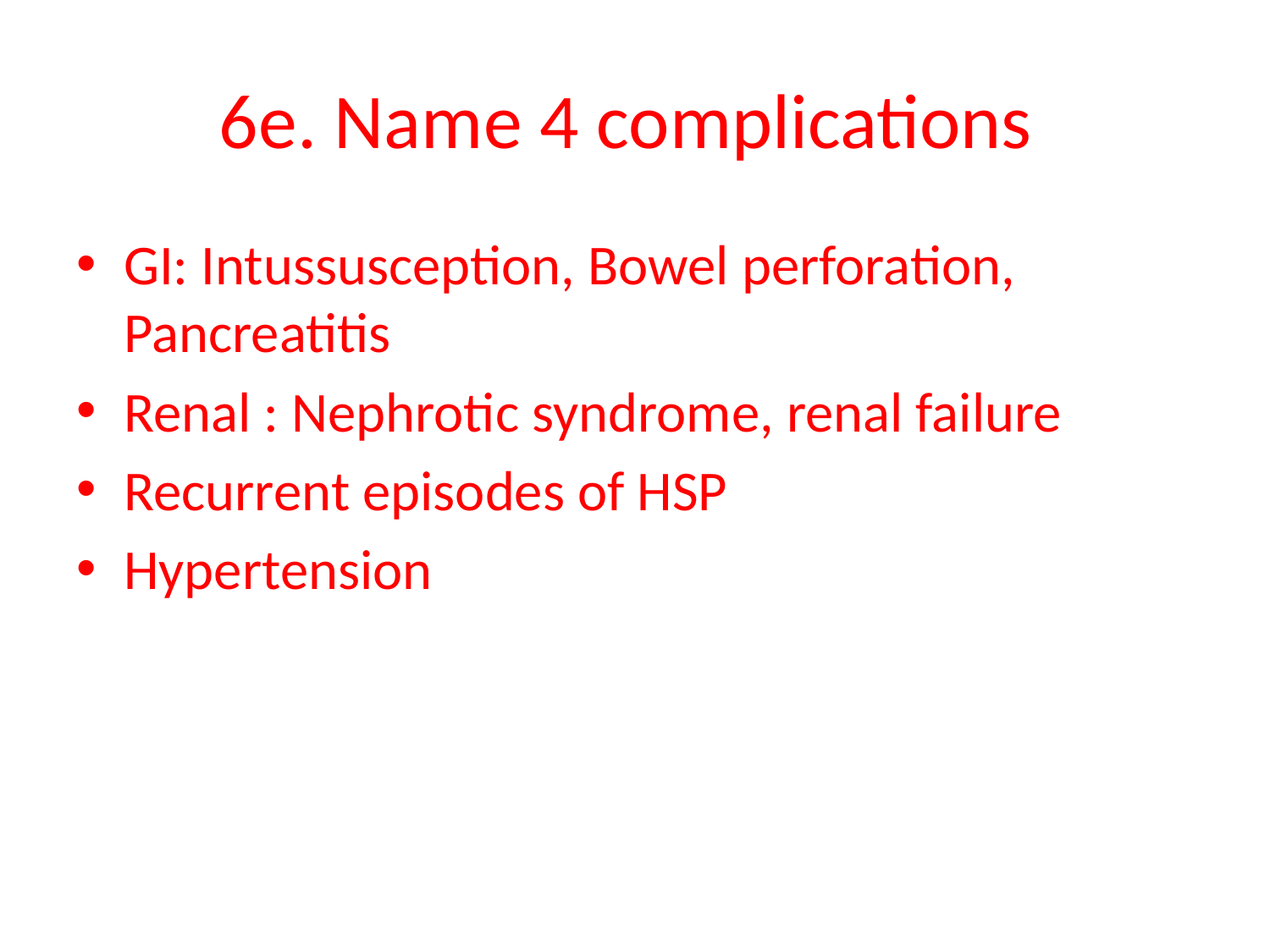

# 6e. Name 4 complications
GI: Intussusception, Bowel perforation, Pancreatitis
Renal : Nephrotic syndrome, renal failure
Recurrent episodes of HSP
Hypertension